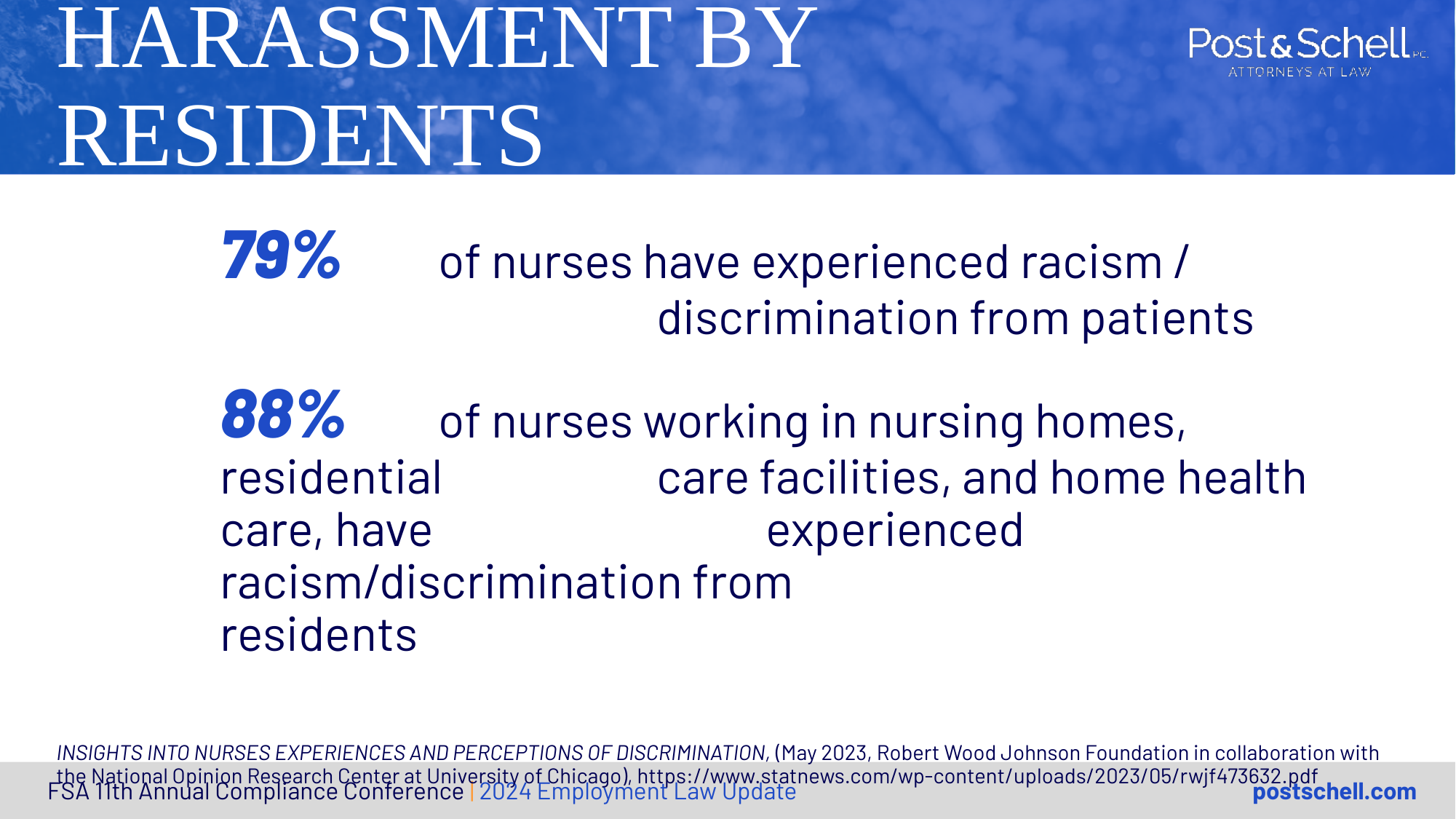

# Harassment by Residents
79%	of nurses have experienced racism / 					discrimination from patients
88% 	of nurses working in nursing homes, residential 		care facilities, and home health care, have 			experienced racism/discrimination from 				residents

Insights Into Nurses Experiences and Perceptions of Discrimination, (May 2023, Robert Wood Johnson Foundation in collaboration with the National Opinion Research Center at University of Chicago), https://www.statnews.com/wp-content/uploads/2023/05/rwjf473632.pdf